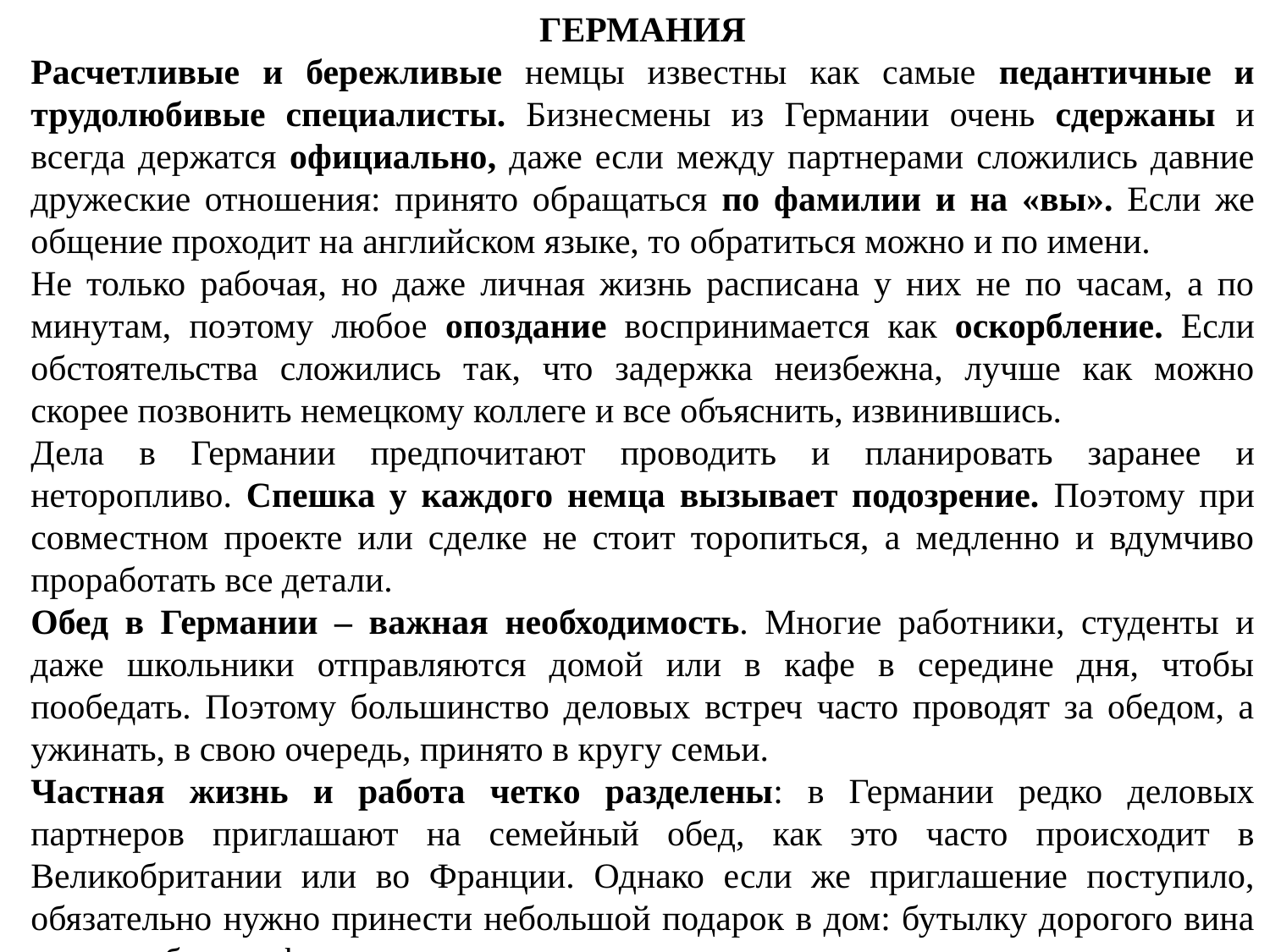

ГЕРМАНИЯ
Расчетливые и бережливые немцы известны как самые педантичные и трудолюбивые специалисты. Бизнесмены из Германии очень сдержаны и всегда держатся официально, даже если между партнерами сложились давние дружеские отношения: принято обращаться по фамилии и на «вы». Если же общение проходит на английском языке, то обратиться можно и по имени.
Не только рабочая, но даже личная жизнь расписана у них не по часам, а по минутам, поэтому любое опоздание воспринимается как оскорбление. Если обстоятельства сложились так, что задержка неизбежна, лучше как можно скорее позвонить немецкому коллеге и все объяснить, извинившись.
Дела в Германии предпочитают проводить и планировать заранее и неторопливо. Спешка у каждого немца вызывает подозрение. Поэтому при совместном проекте или сделке не стоит торопиться, а медленно и вдумчиво проработать все детали.
Обед в Германии – важная необходимость. Многие работники, студенты и даже школьники отправляются домой или в кафе в середине дня, чтобы пообедать. Поэтому большинство деловых встреч часто проводят за обедом, а ужинать, в свою очередь, принято в кругу семьи.
Частная жизнь и работа четко разделены: в Германии редко деловых партнеров приглашают на семейный обед, как это часто происходит в Великобритании или во Франции. Однако если же приглашение поступило, обязательно нужно принести небольшой подарок в дом: бутылку дорогого вина или коробку конфет.
Не стоит обижаться, если немецкий коллега не угощает никого своим завтраком, принесенным из дома, или закрывает свой офис прямо перед носом: нарушать личное пространство и делиться вещами в Германии не принято.
При обращении к человеку важно упомянуть его ученые степени, звания и так далее. Личные достижения здесь имеют большой вес и то, что партнер по работе знает об этом, покажет его с самой лучшей стороны.
Ну и конечно, в разговорах, не касающихся работы, следует избегать темы Второй мировой войны. Для немцев этот вопрос крайне болезненный.